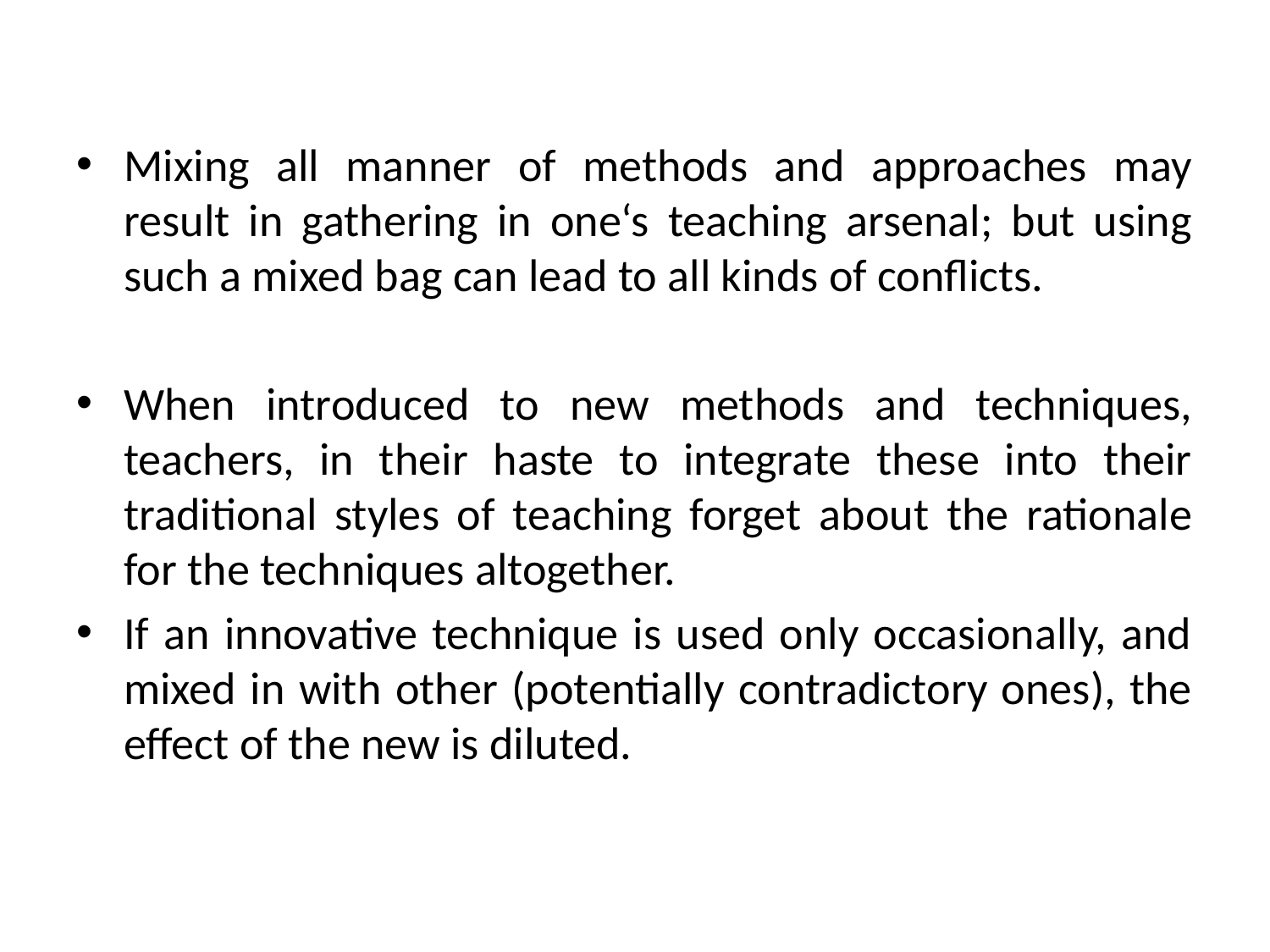

#
Mixing all manner of methods and approaches may result in gathering in one‘s teaching arsenal; but using such a mixed bag can lead to all kinds of conflicts.

When introduced to new methods and techniques, teachers, in their haste to integrate these into their traditional styles of teaching forget about the rationale for the techniques altogether.
If an innovative technique is used only occasionally, and mixed in with other (potentially contradictory ones), the effect of the new is diluted.